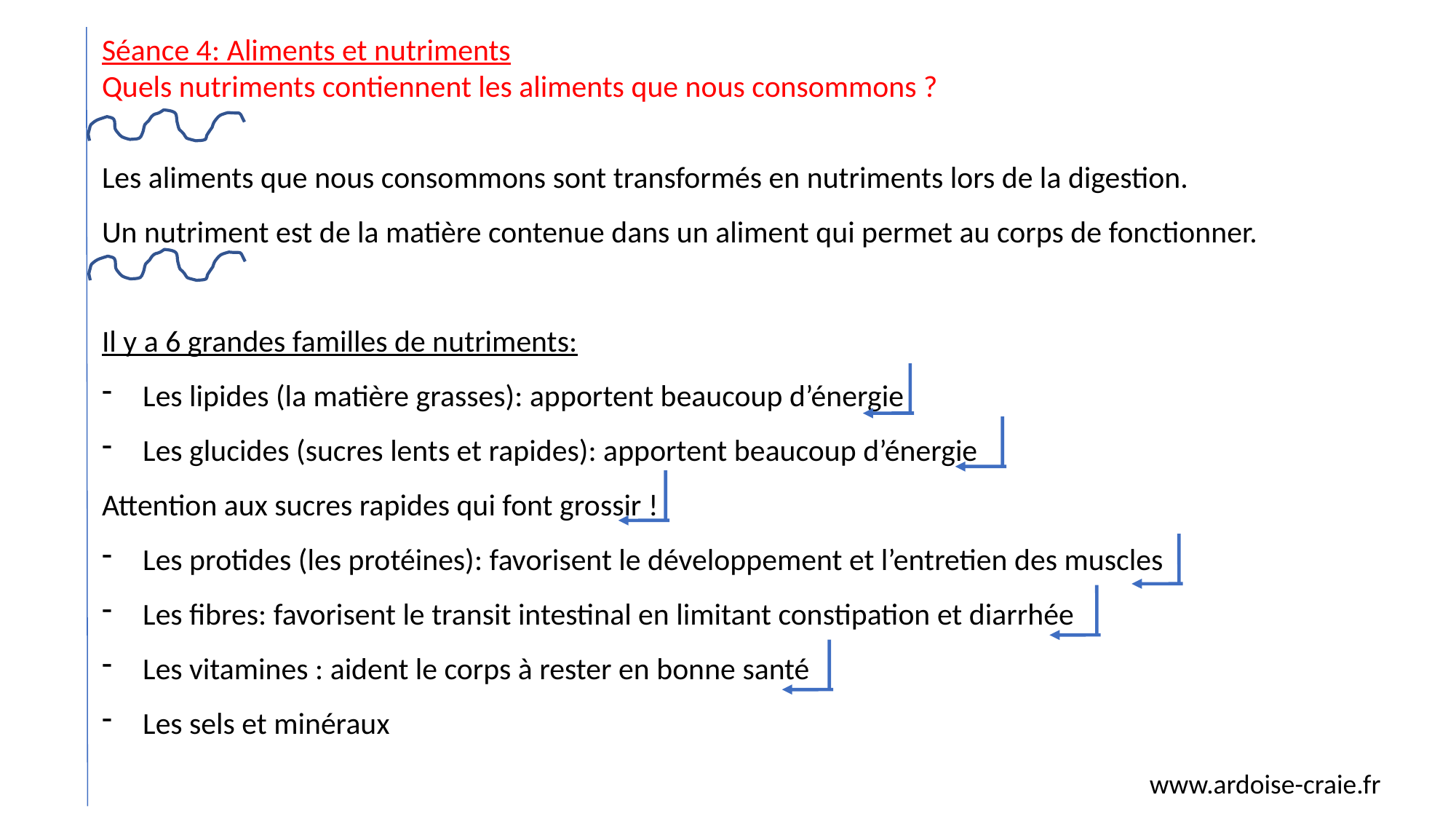

Séance 4: Aliments et nutriments
Quels nutriments contiennent les aliments que nous consommons ?

Les aliments que nous consommons sont transformés en nutriments lors de la digestion.
Un nutriment est de la matière contenue dans un aliment qui permet au corps de fonctionner.

Il y a 6 grandes familles de nutriments:
Les lipides (la matière grasses): apportent beaucoup d’énergie
Les glucides (sucres lents et rapides): apportent beaucoup d’énergie
Attention aux sucres rapides qui font grossir !
Les protides (les protéines): favorisent le développement et l’entretien des muscles
Les fibres: favorisent le transit intestinal en limitant constipation et diarrhée
Les vitamines : aident le corps à rester en bonne santé
Les sels et minéraux

www.ardoise-craie.fr